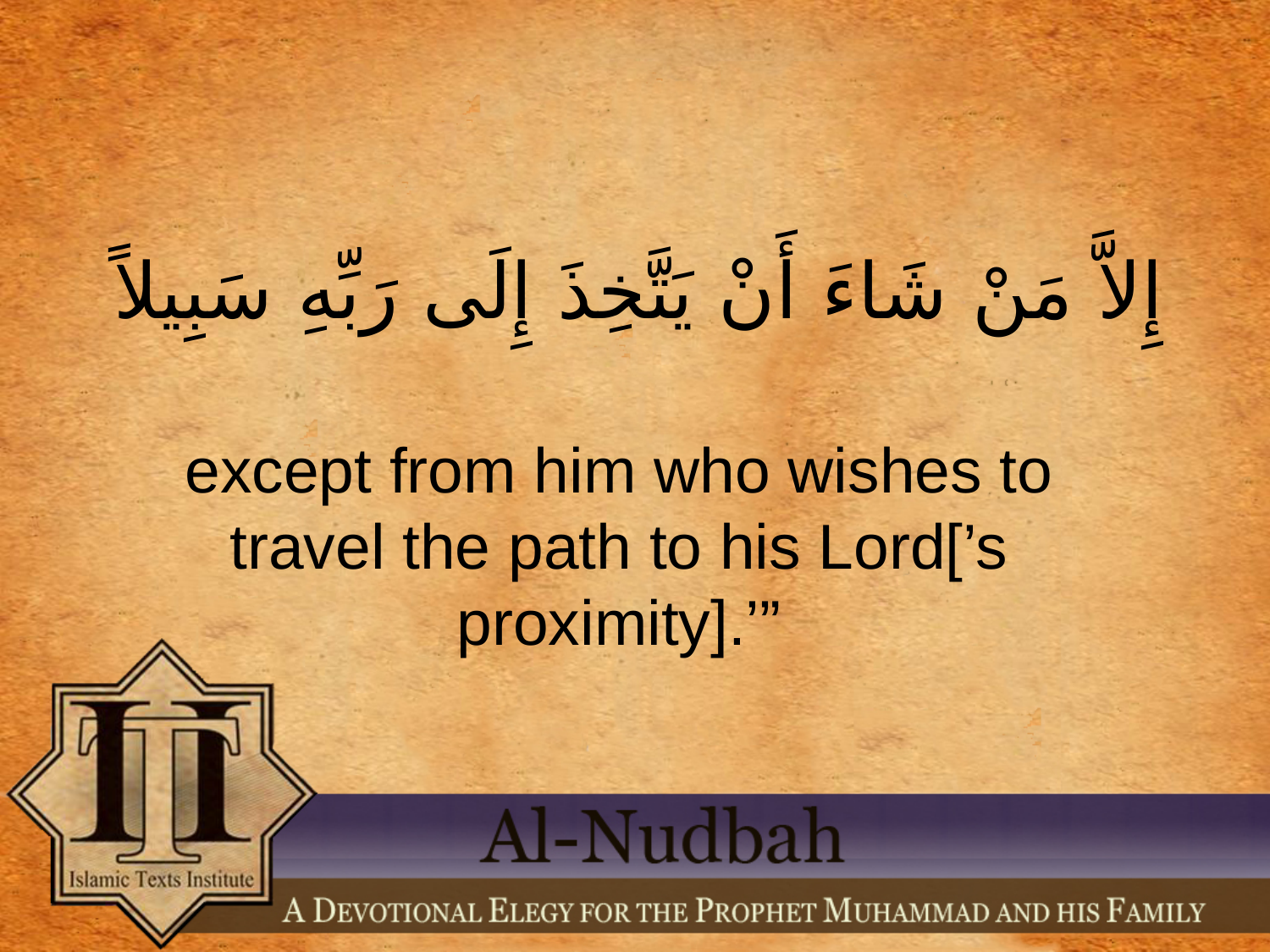

# إِلاَّ مَنْ شَاءَ أَنْ يَتَّخِذَ إِلَى رَبِّهِ سَبِيلاً
except from him who wishes to travel the path to his Lord[’s proximity].’”